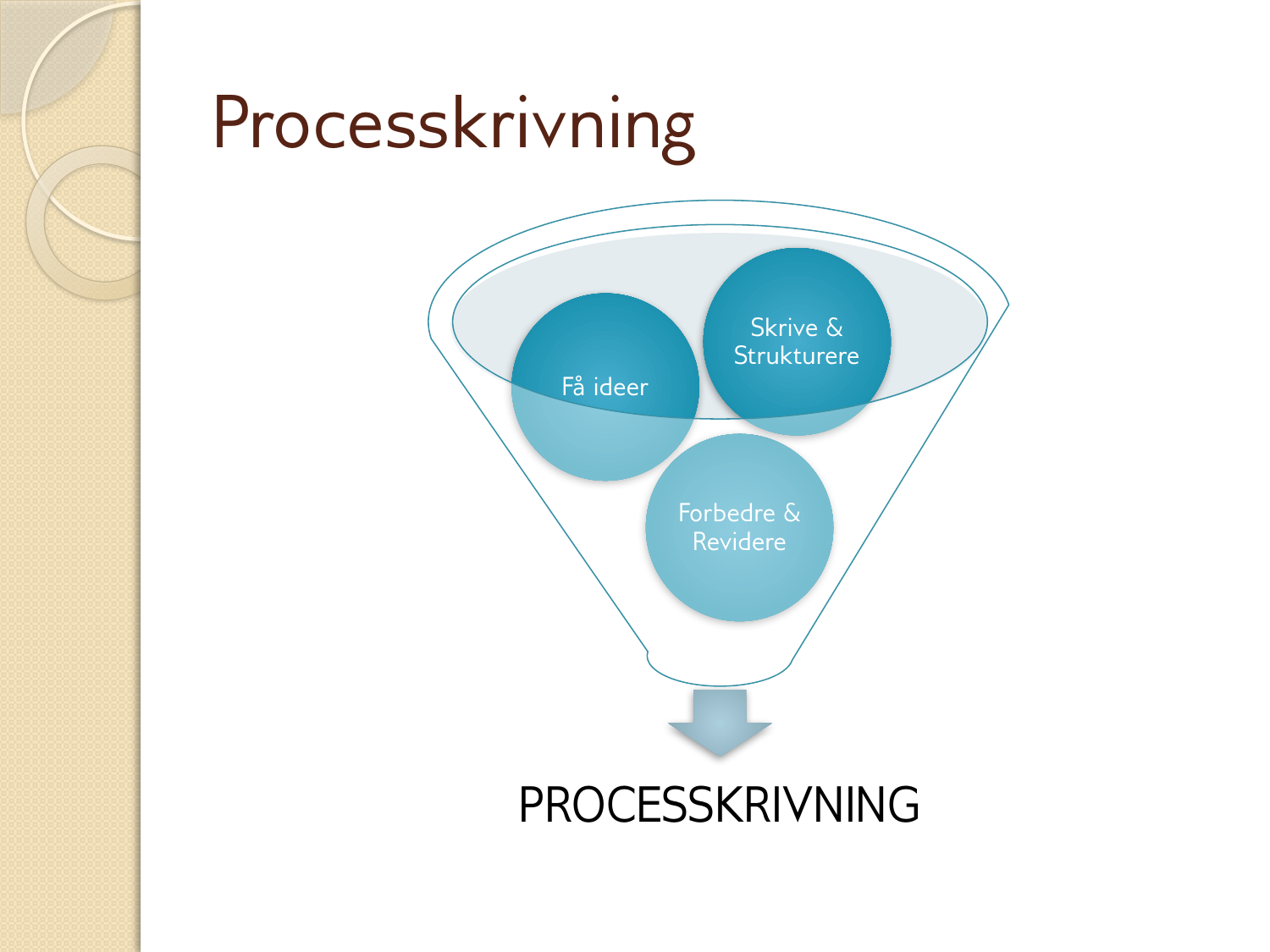

# Processkrivning
PROCESSKRIVNING
Forbedre & Revidere
Få ideer
Skrive & Strukturere